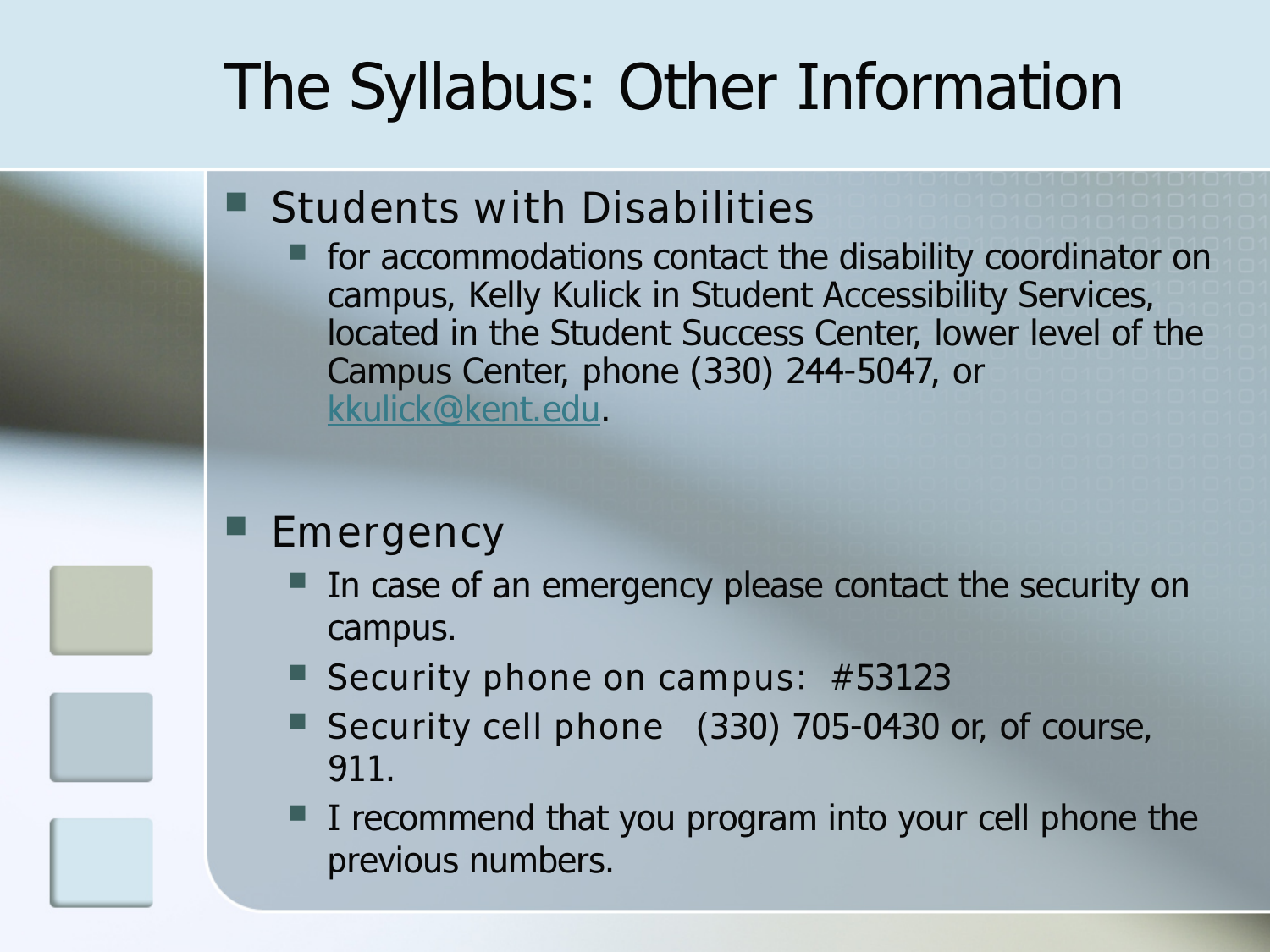

# The Syllabus: Other Information
Students with Disabilities
for accommodations contact the disability coordinator on campus, Kelly Kulick in Student Accessibility Services, located in the Student Success Center, lower level of the Campus Center, phone (330) 244-5047, or kkulick@kent.edu.

Emergency
In case of an emergency please contact the security on campus.
Security phone on campus:  #53123
Security cell phone   (330) 705-0430 or, of course, 911.
I recommend that you program into your cell phone the previous numbers.